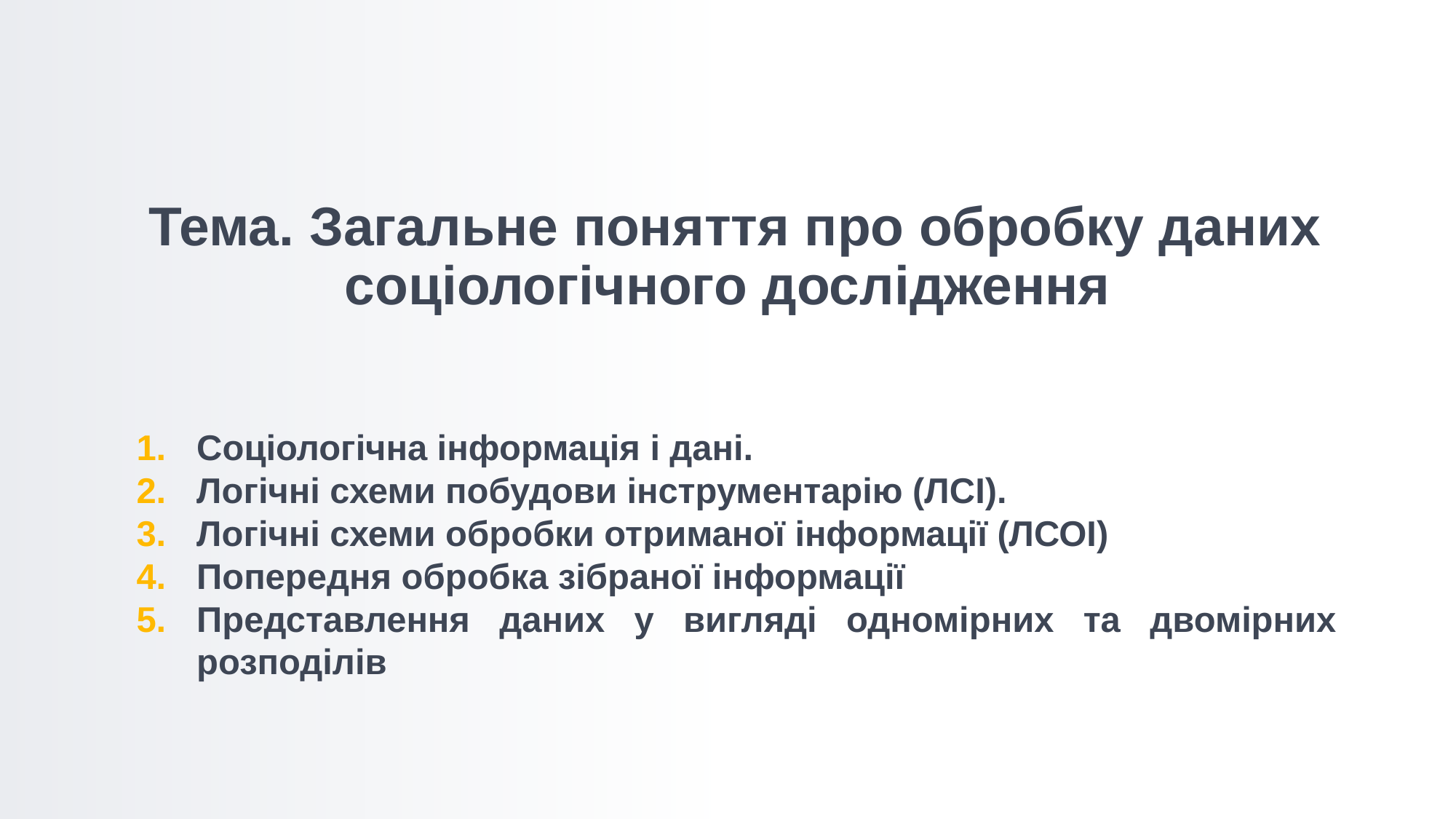

# Тема. Загальне поняття про обробку даних соціологічного дослідження

Соціологічна інформація і дані.
Логічні схеми побудови інструментарію (ЛСІ).
Логічні схеми обробки отриманої інформації (ЛСОІ)
Попередня обробка зібраної інформації
Представлення даних у вигляді одномірних та двомірних розподілів